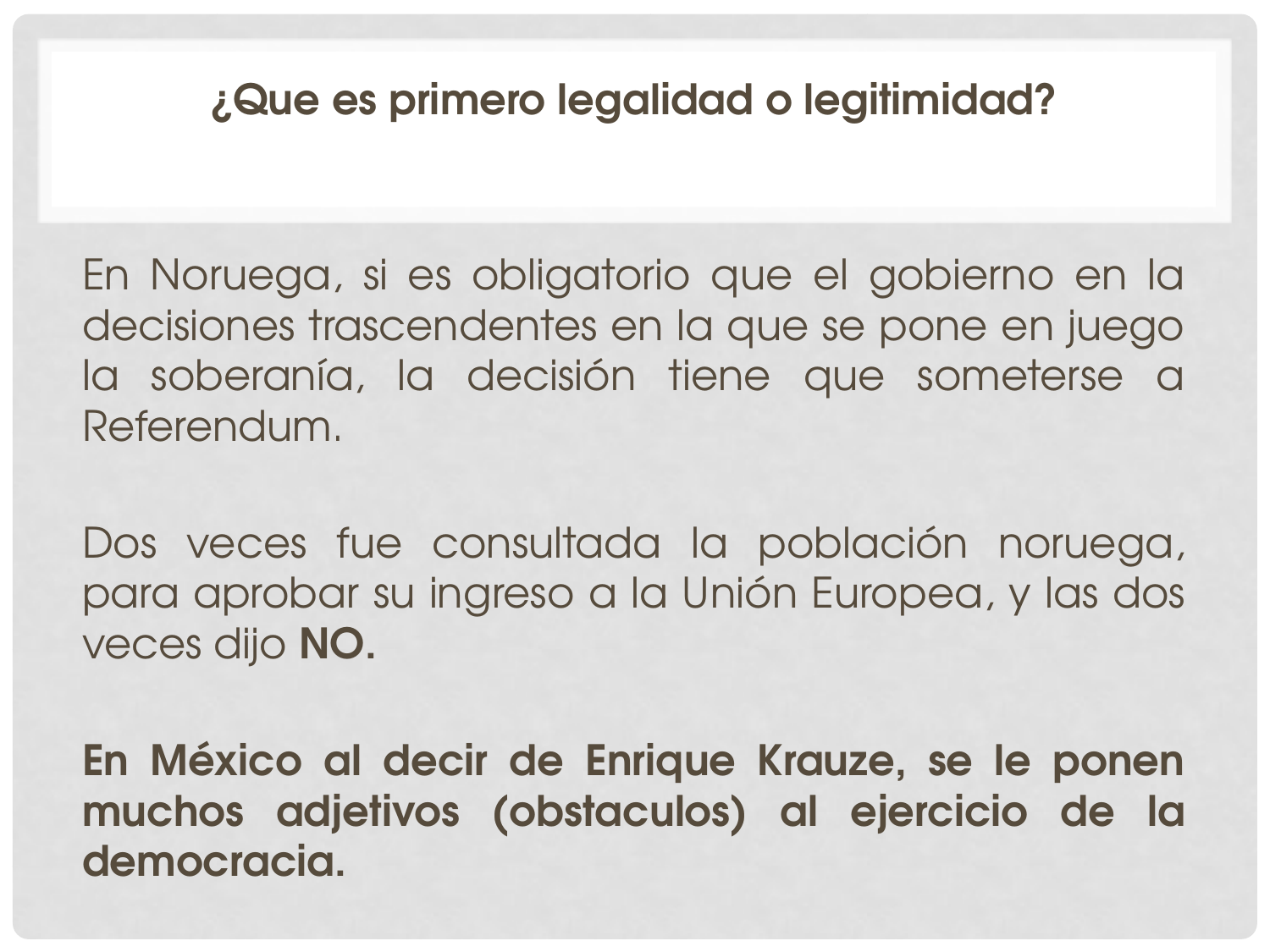

¿Que es primero legalidad o legitimidad?

En Noruega, si es obligatorio que el gobierno en la decisiones trascendentes en la que se pone en juego la soberanía, la decisión tiene que someterse a Referendum.

Dos veces fue consultada la población noruega, para aprobar su ingreso a la Unión Europea, y las dos veces dijo NO.

En México al decir de Enrique Krauze, se le ponen muchos adjetivos (obstaculos) al ejercicio de la democracia.